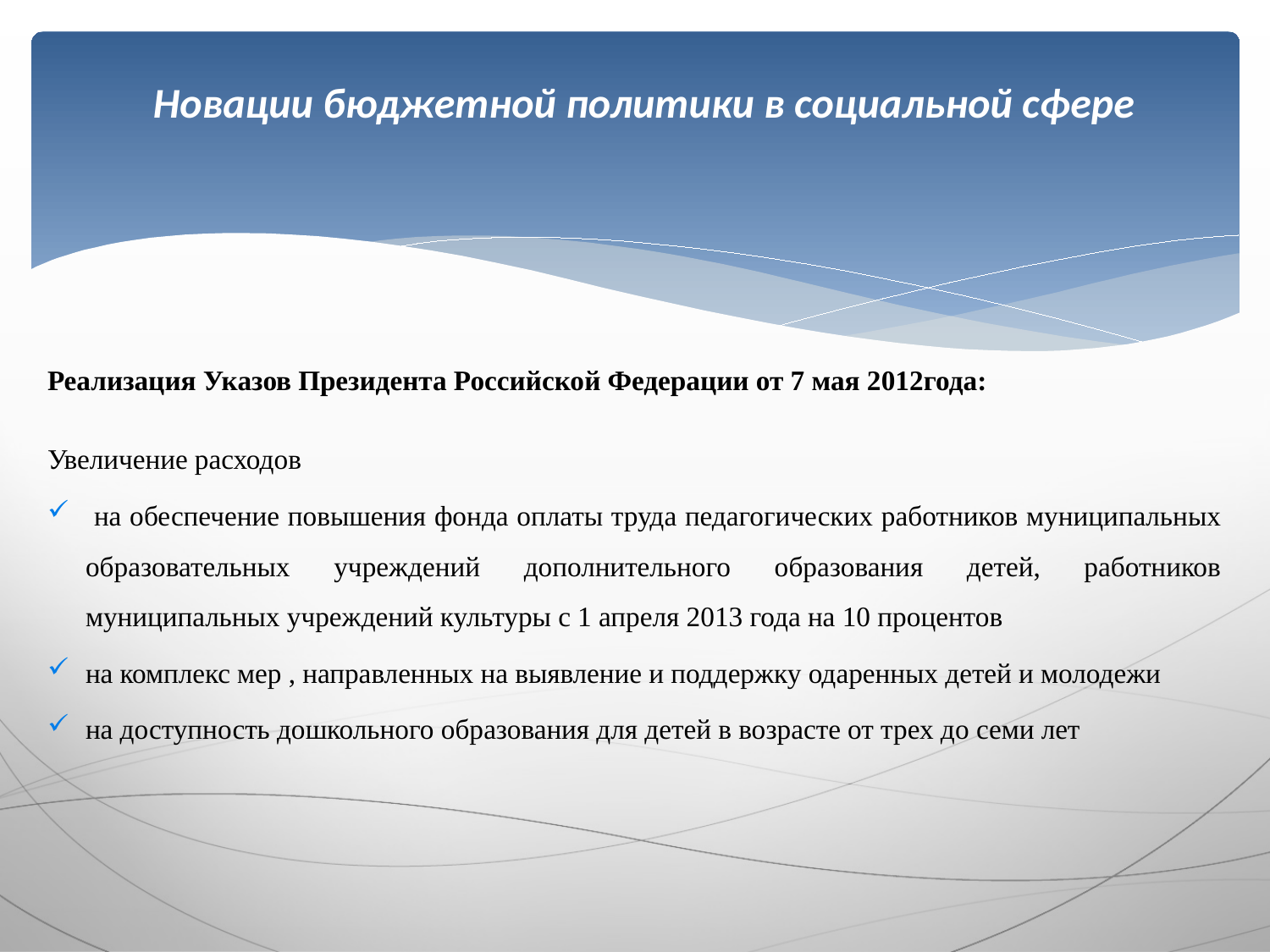

# Новации бюджетной политики в социальной сфере
Реализация Указов Президента Российской Федерации от 7 мая 2012года:

Увеличение расходов
 на обеспечение повышения фонда оплаты труда педагогических работников муниципальных образовательных учреждений дополнительного образования детей, работников муниципальных учреждений культуры с 1 апреля 2013 года на 10 процентов
на комплекс мер , направленных на выявление и поддержку одаренных детей и молодежи
на доступность дошкольного образования для детей в возрасте от трех до семи лет